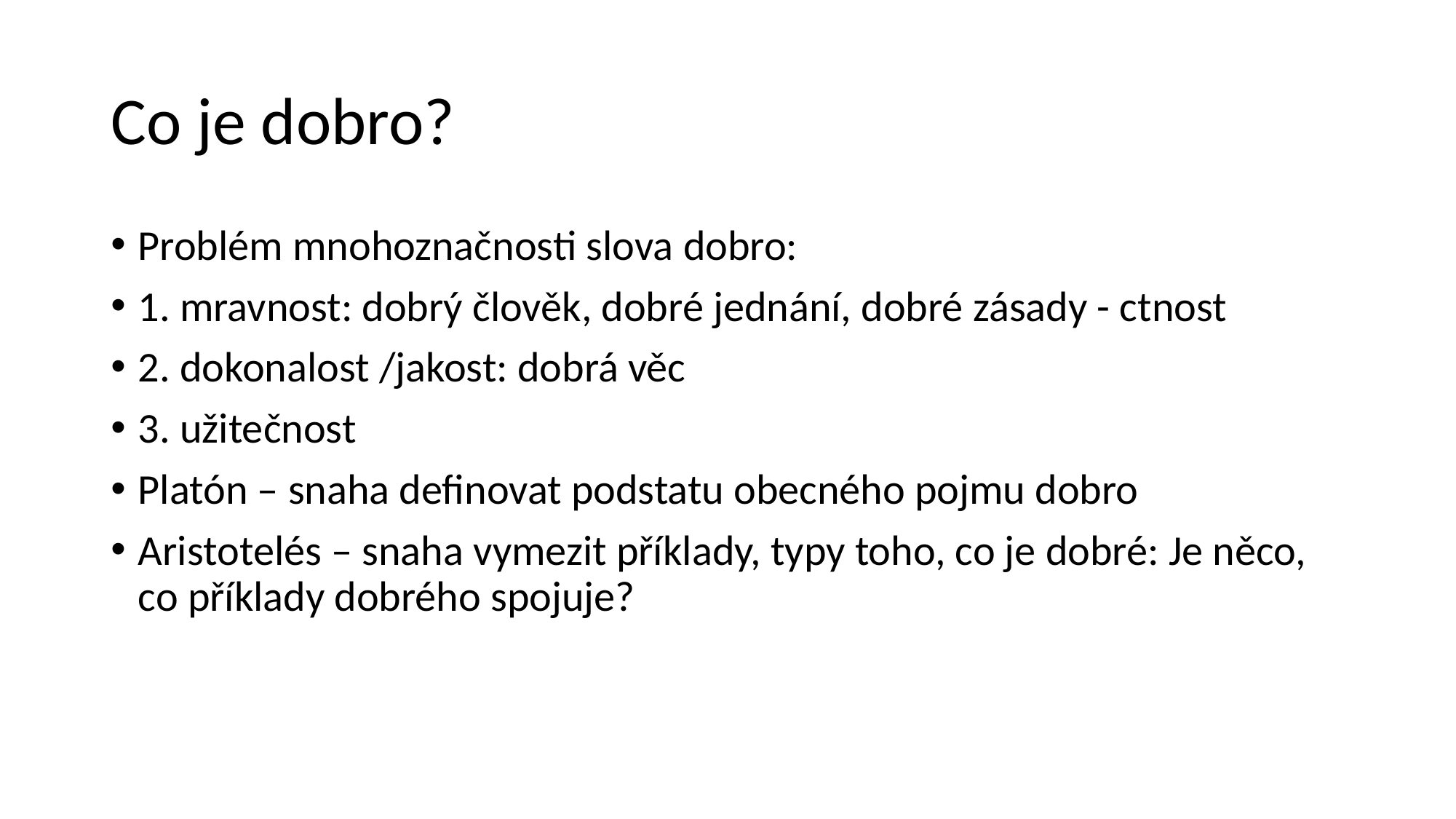

# Co je dobro?
Problém mnohoznačnosti slova dobro:
1. mravnost: dobrý člověk, dobré jednání, dobré zásady - ctnost
2. dokonalost /jakost: dobrá věc
3. užitečnost
Platón – snaha definovat podstatu obecného pojmu dobro
Aristotelés – snaha vymezit příklady, typy toho, co je dobré: Je něco, co příklady dobrého spojuje?